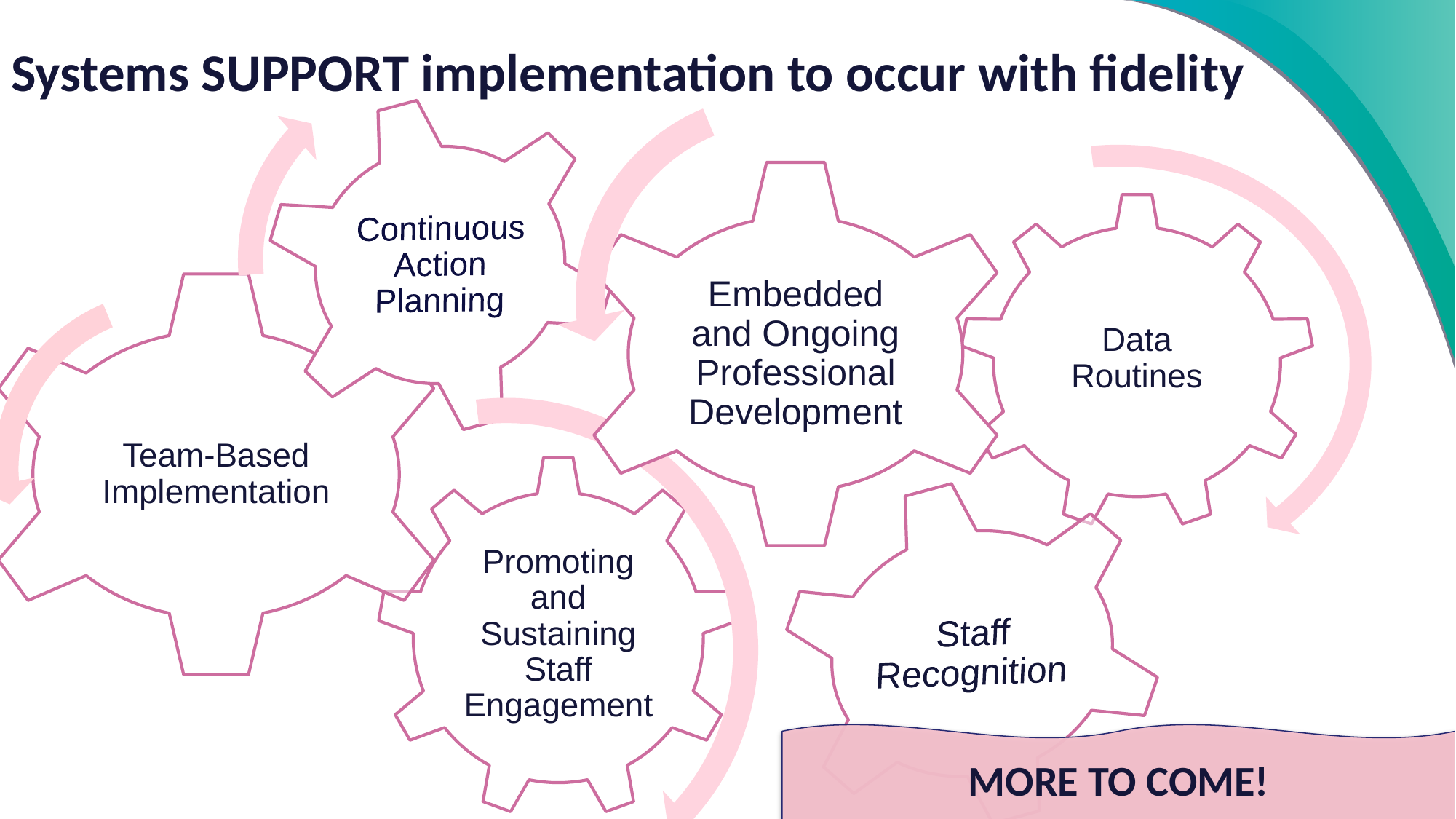

# Systems SUPPORT implementation to occur with fidelity
Promoting and Sustaining Staff Engagement
Team-Based Implementation
Continuous Action Planning
Data Routines
Embedded and Ongoing Professional Development
Staff Recognition

MORE TO COME!